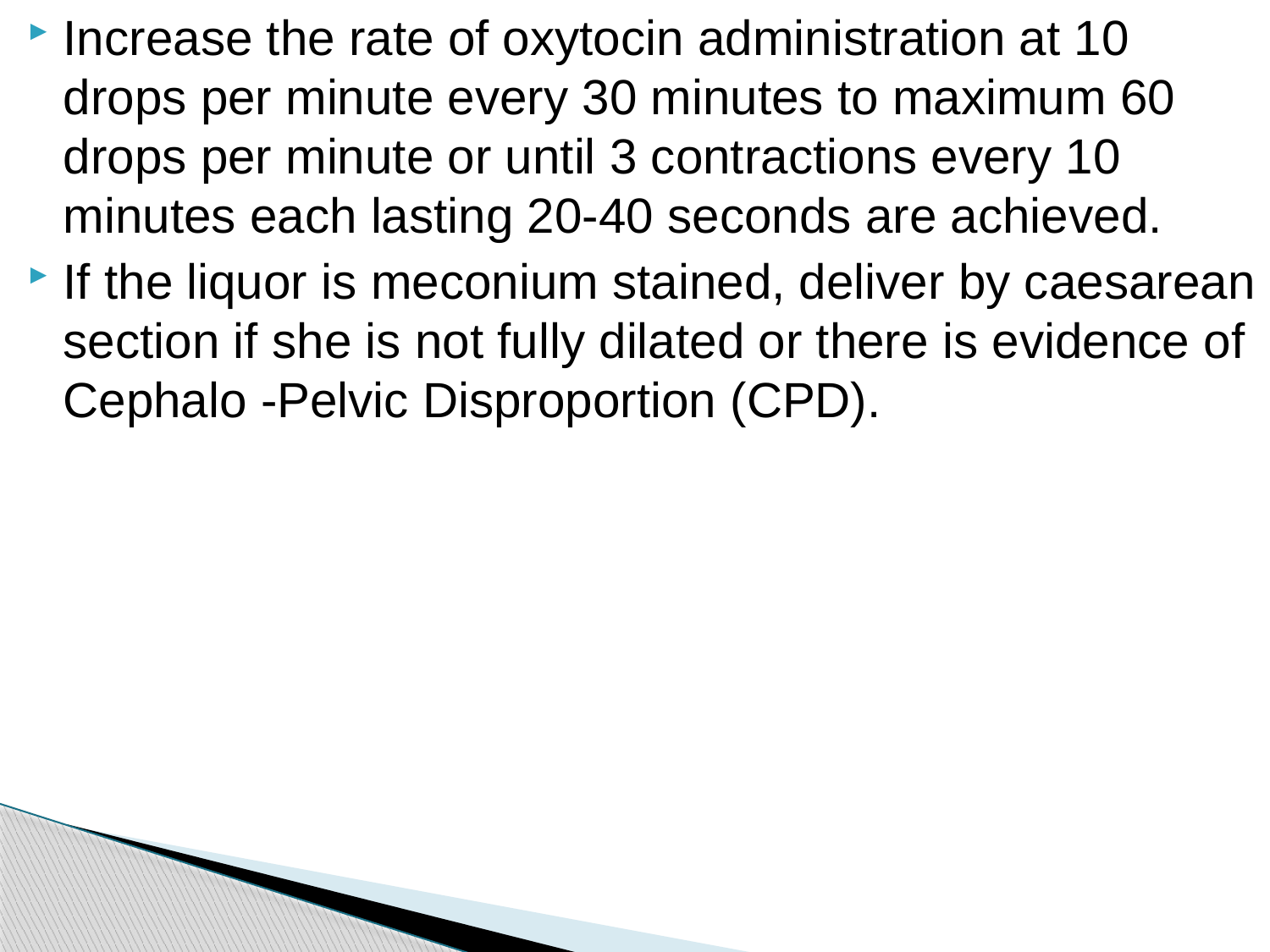

Increase the rate of oxytocin administration at 10 drops per minute every 30 minutes to maximum 60 drops per minute or until 3 contractions every 10 minutes each lasting 20-40 seconds are achieved.
If the liquor is meconium stained, deliver by caesarean section if she is not fully dilated or there is evidence of Cephalo -Pelvic Disproportion (CPD).